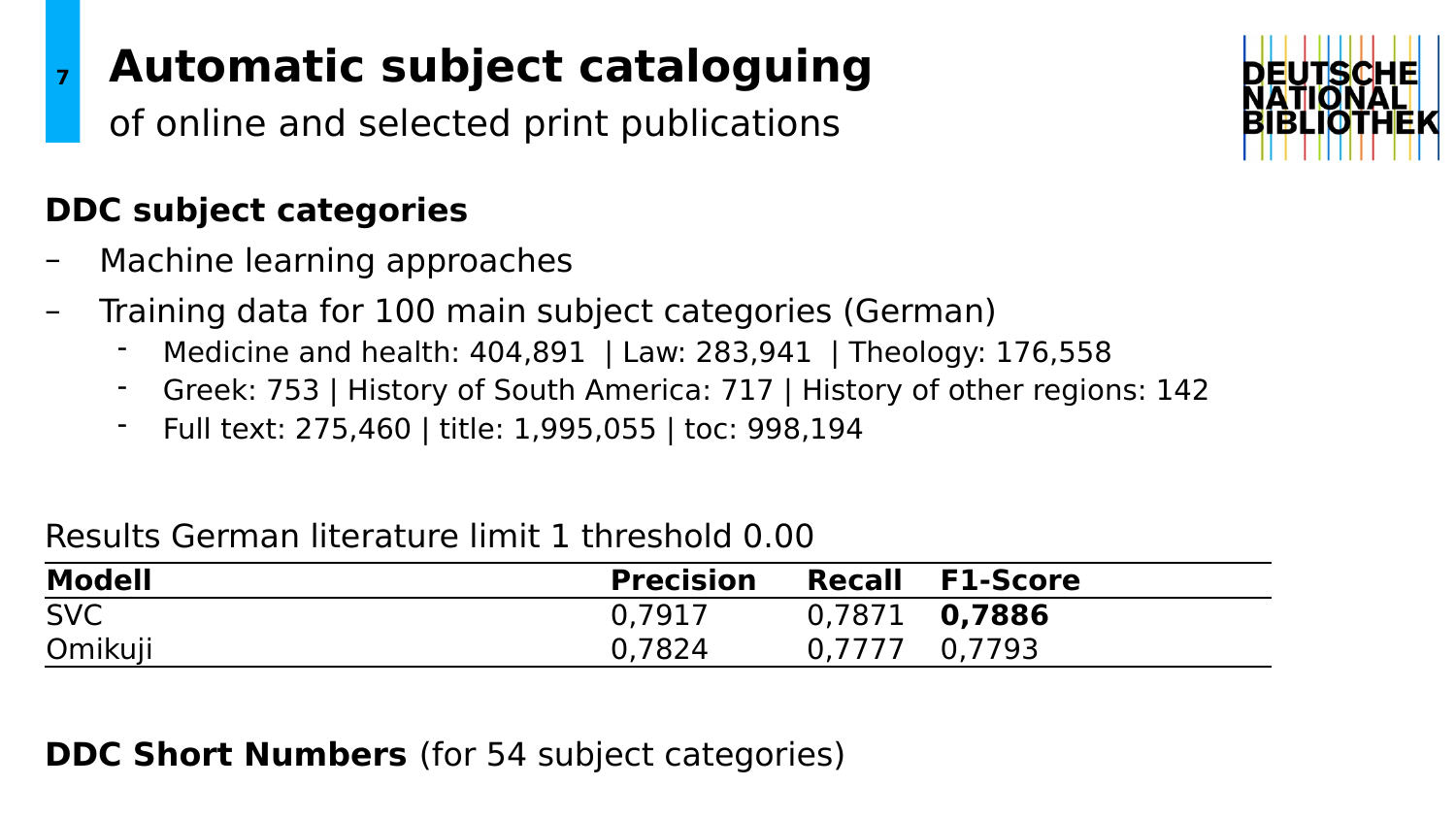

7
Automatic subject cataloguing
of online and selected print publications
DDC subject categories
Machine learning approaches
Training data for 100 main subject categories (German)
Medicine and health: 404,891  | Law: 283,941  | Theology: 176,558
Greek: 753 | History of South America: 717 | History of other regions: 142
Full text: 275,460 | title: 1,995,055 | toc: 998,194

Results German literature limit 1 threshold 0.00

DDC Short Numbers (for 54 subject categories)

| Modell | Precision | Recall | F1-Score |
| --- | --- | --- | --- |
| SVC | 0,7917 | 0,7871 | 0,7886 |
| Omikuji | 0,7824 | 0,7777 | 0,7793 |